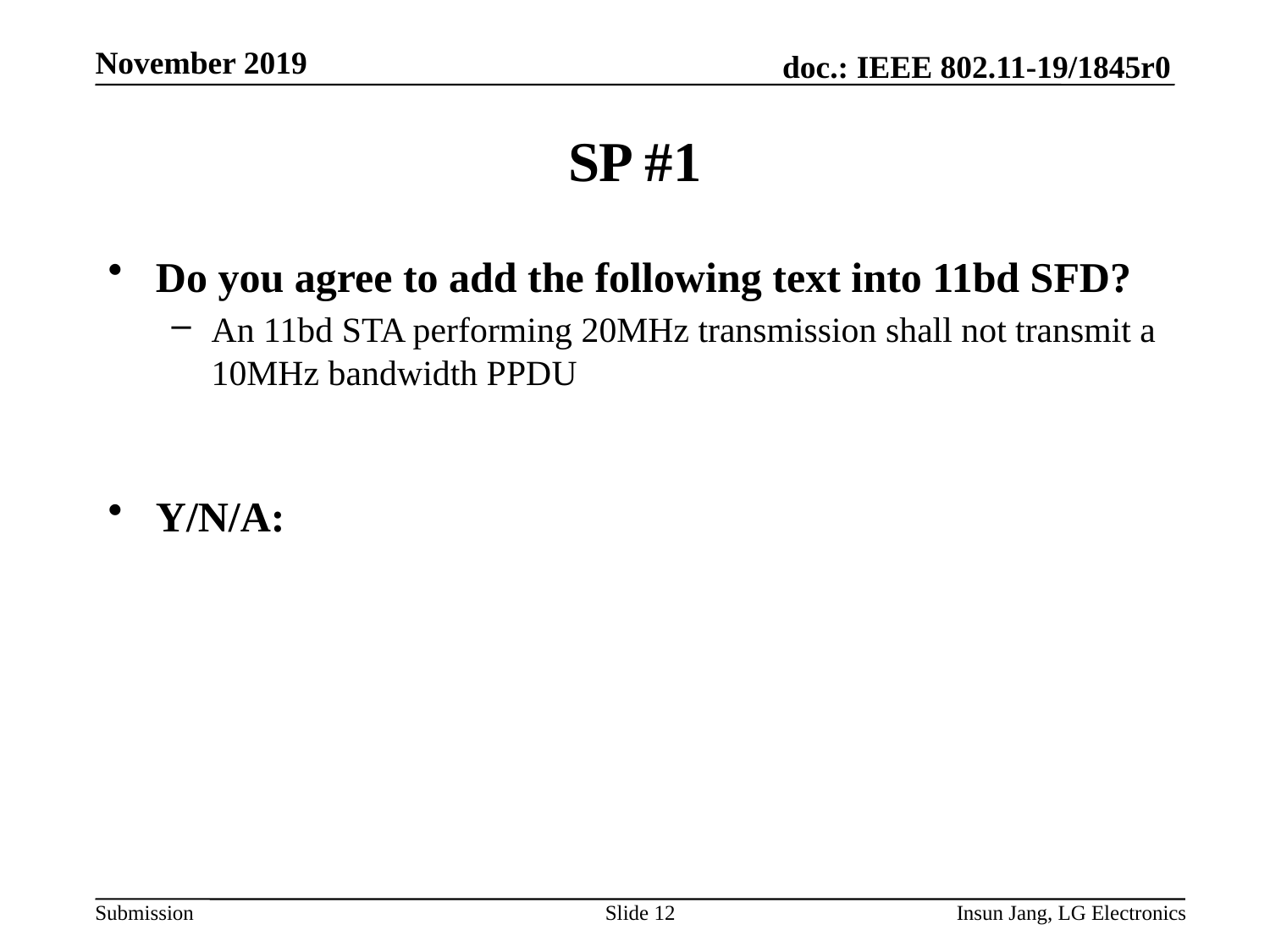

# SP #1
Do you agree to add the following text into 11bd SFD?
An 11bd STA performing 20MHz transmission shall not transmit a 10MHz bandwidth PPDU

Y/N/A:
Slide 12
Insun Jang, LG Electronics